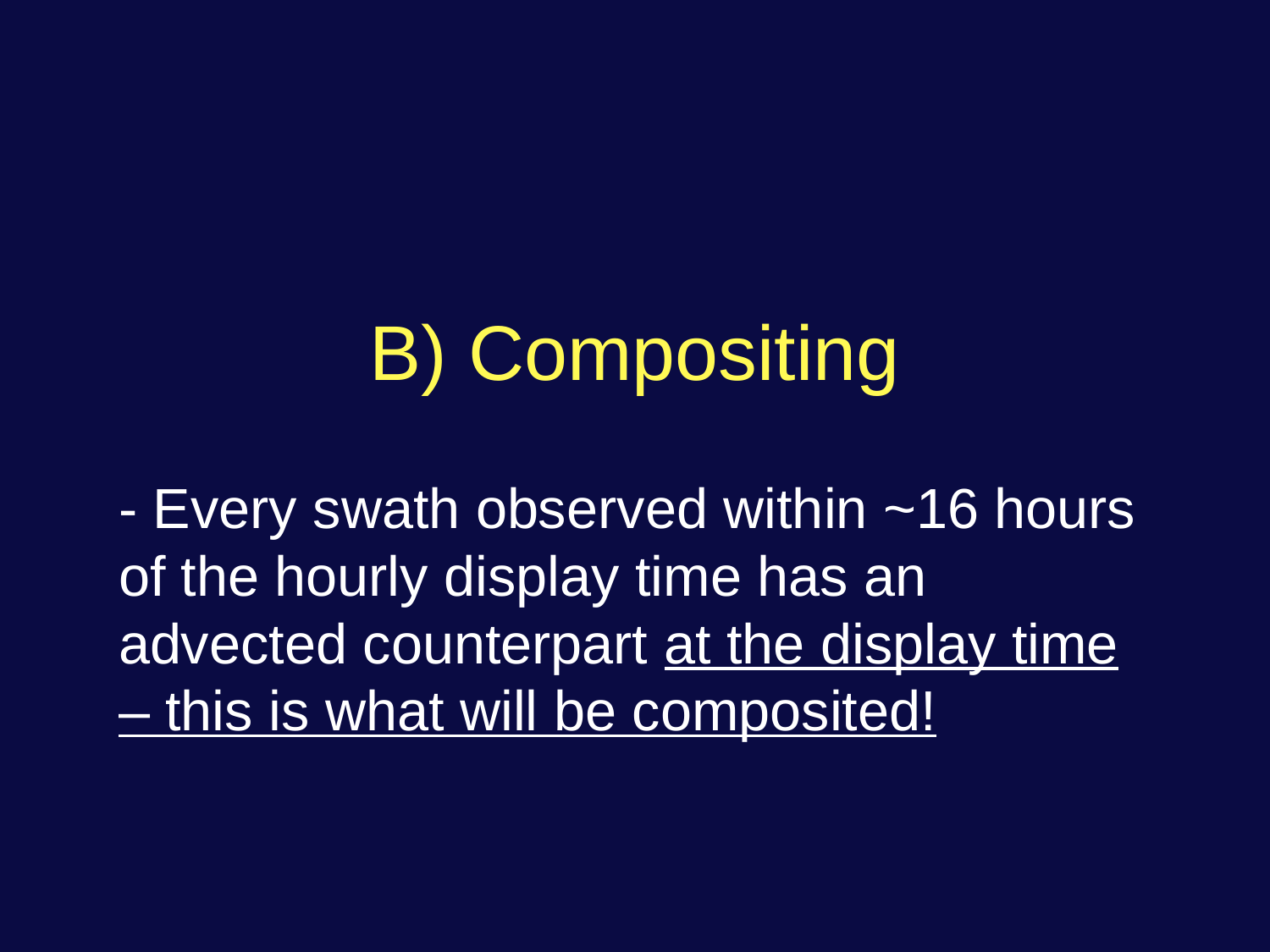

# B) Compositing
- Every swath observed within ~16 hours of the hourly display time has an advected counterpart at the display time – this is what will be composited!